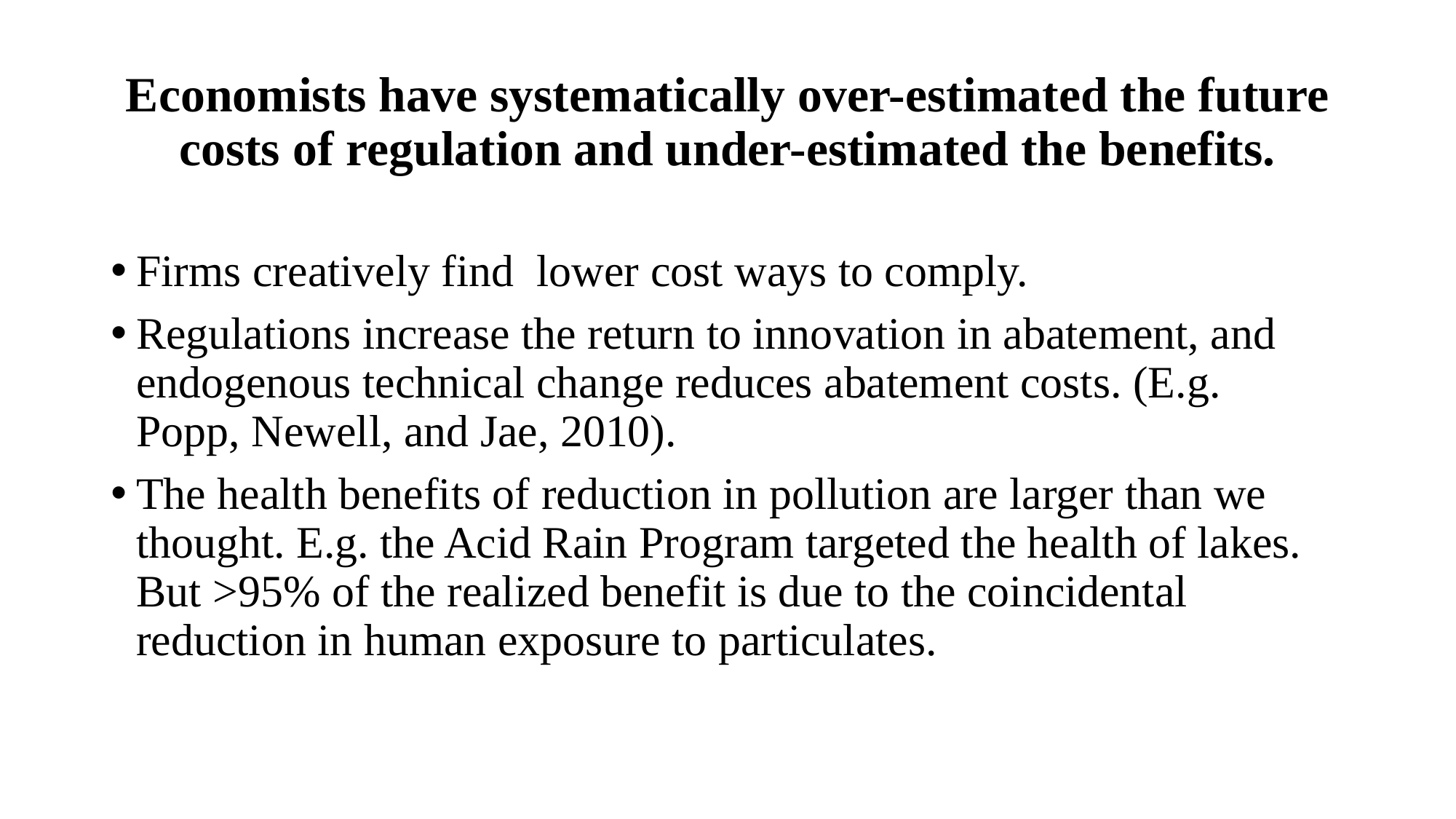

# Economists have systematically over-estimated the future costs of regulation and under-estimated the benefits.
Firms creatively find  lower cost ways to comply.
Regulations increase the return to innovation in abatement, and endogenous technical change reduces abatement costs. (E.g.  Popp, Newell, and Jae, 2010).
The health benefits of reduction in pollution are larger than we thought. E.g. the Acid Rain Program targeted the health of lakes.  But >95% of the realized benefit is due to the coincidental reduction in human exposure to particulates.